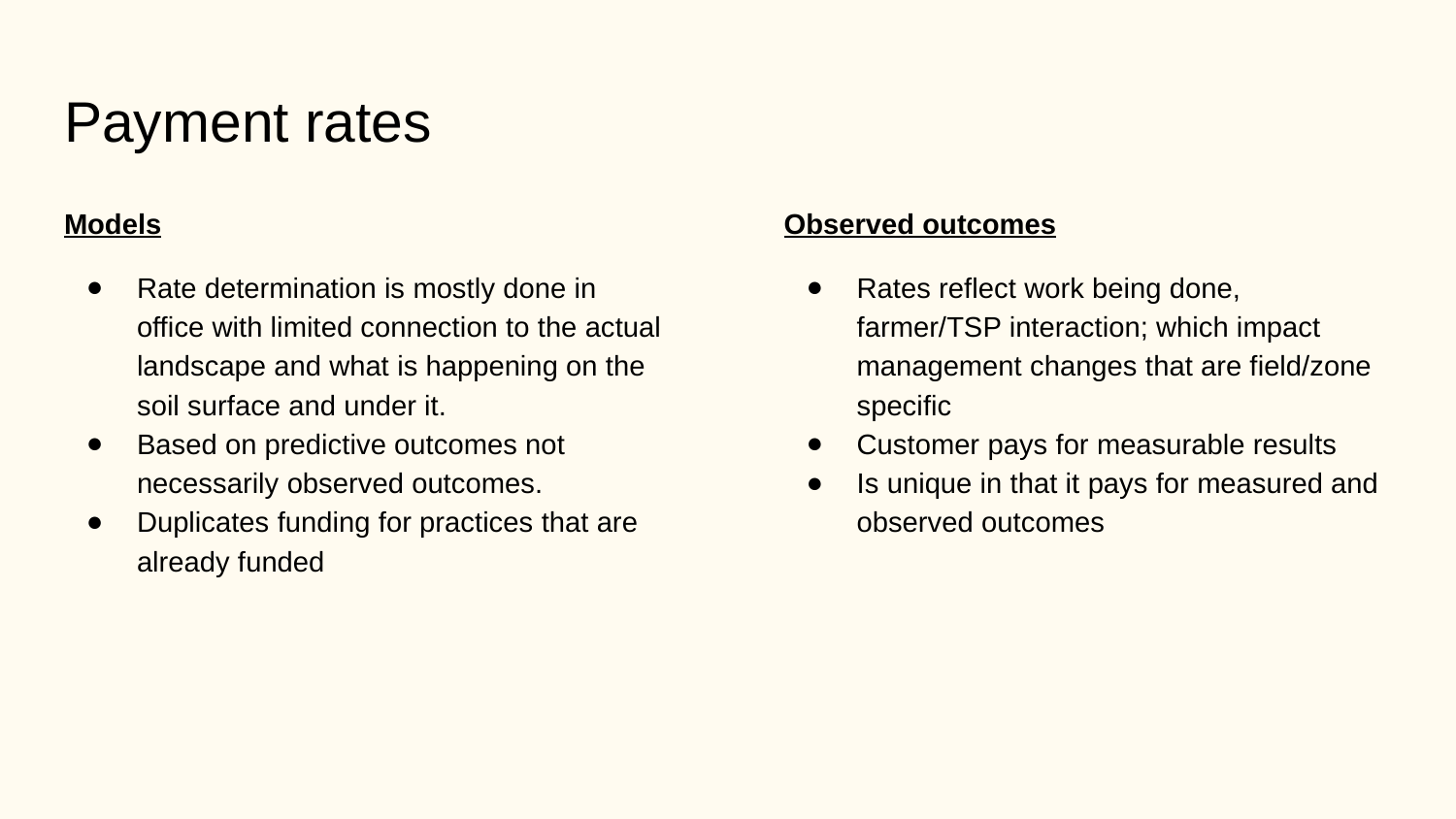

# Payment rates
Models
Rate determination is mostly done in office with limited connection to the actual landscape and what is happening on the soil surface and under it.
Based on predictive outcomes not necessarily observed outcomes.
Duplicates funding for practices that are already funded

Observed outcomes
Rates reflect work being done, farmer/TSP interaction; which impact management changes that are field/zone specific
Customer pays for measurable results
Is unique in that it pays for measured and observed outcomes